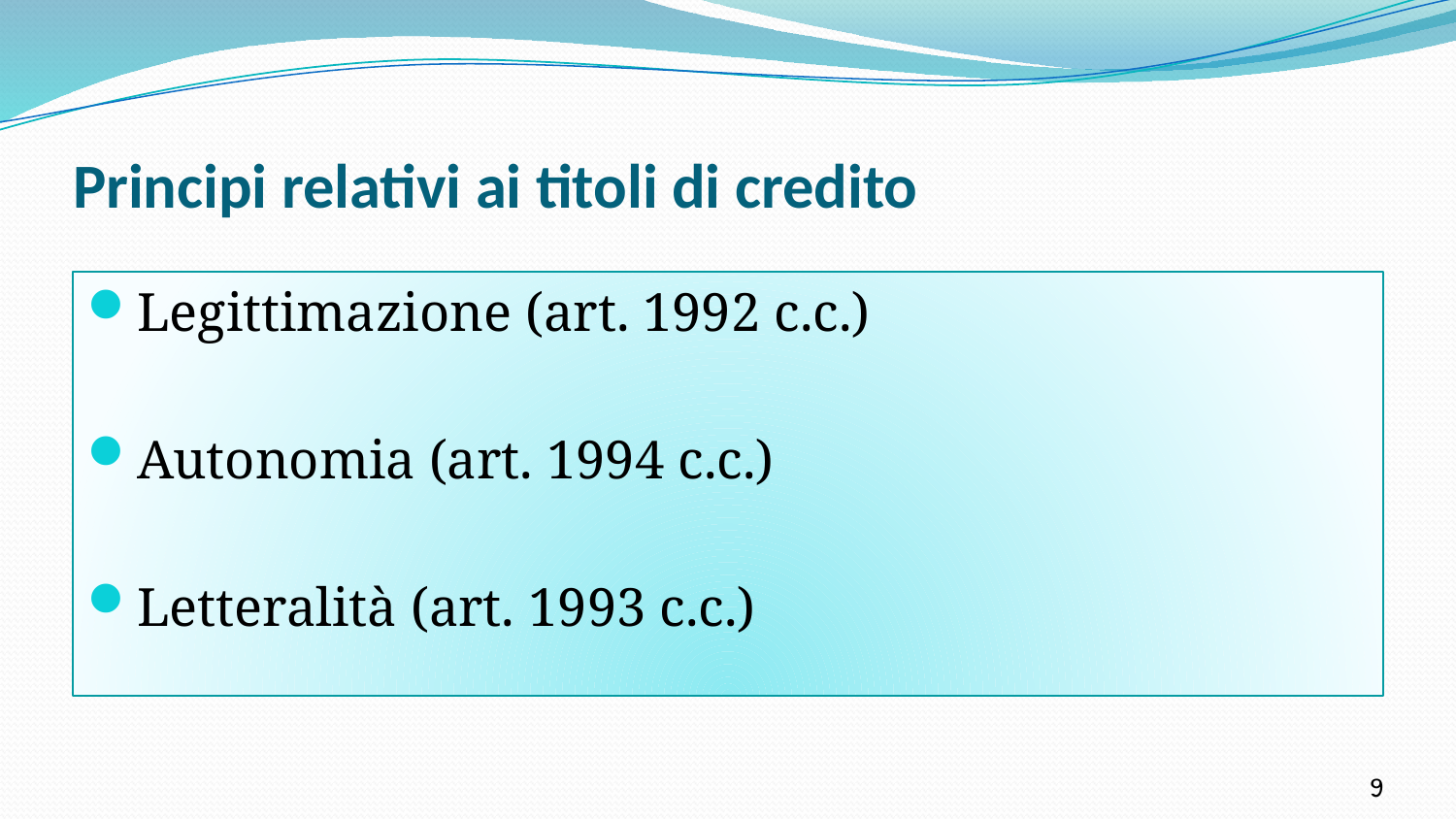

# Principi relativi ai titoli di credito
Legittimazione (art. 1992 c.c.)

Autonomia (art. 1994 c.c.)

Letteralità (art. 1993 c.c.)
9